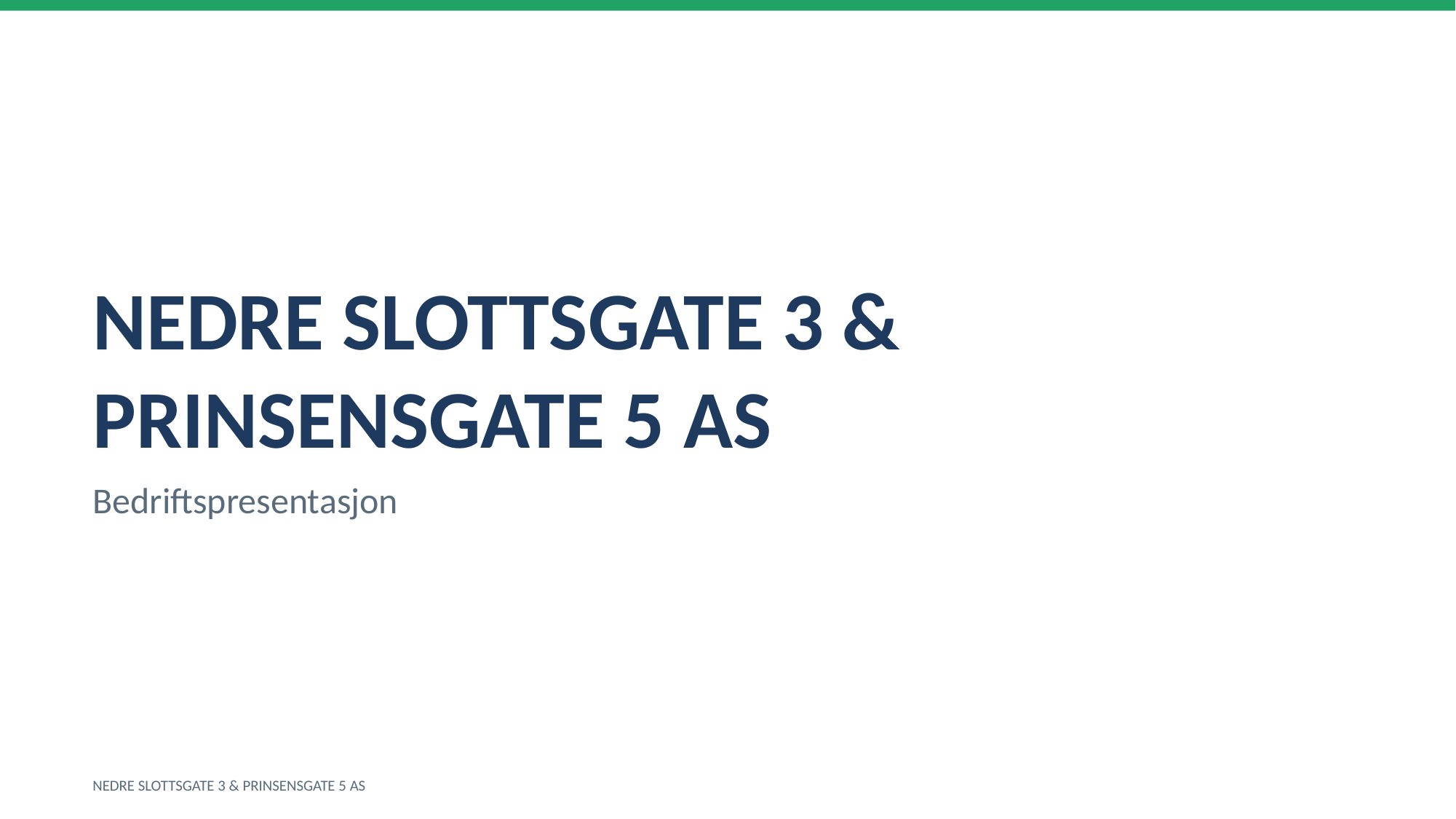

NEDRE SLOTTSGATE 3 & PRINSENSGATE 5 AS
Bedriftspresentasjon
NEDRE SLOTTSGATE 3 & PRINSENSGATE 5 AS